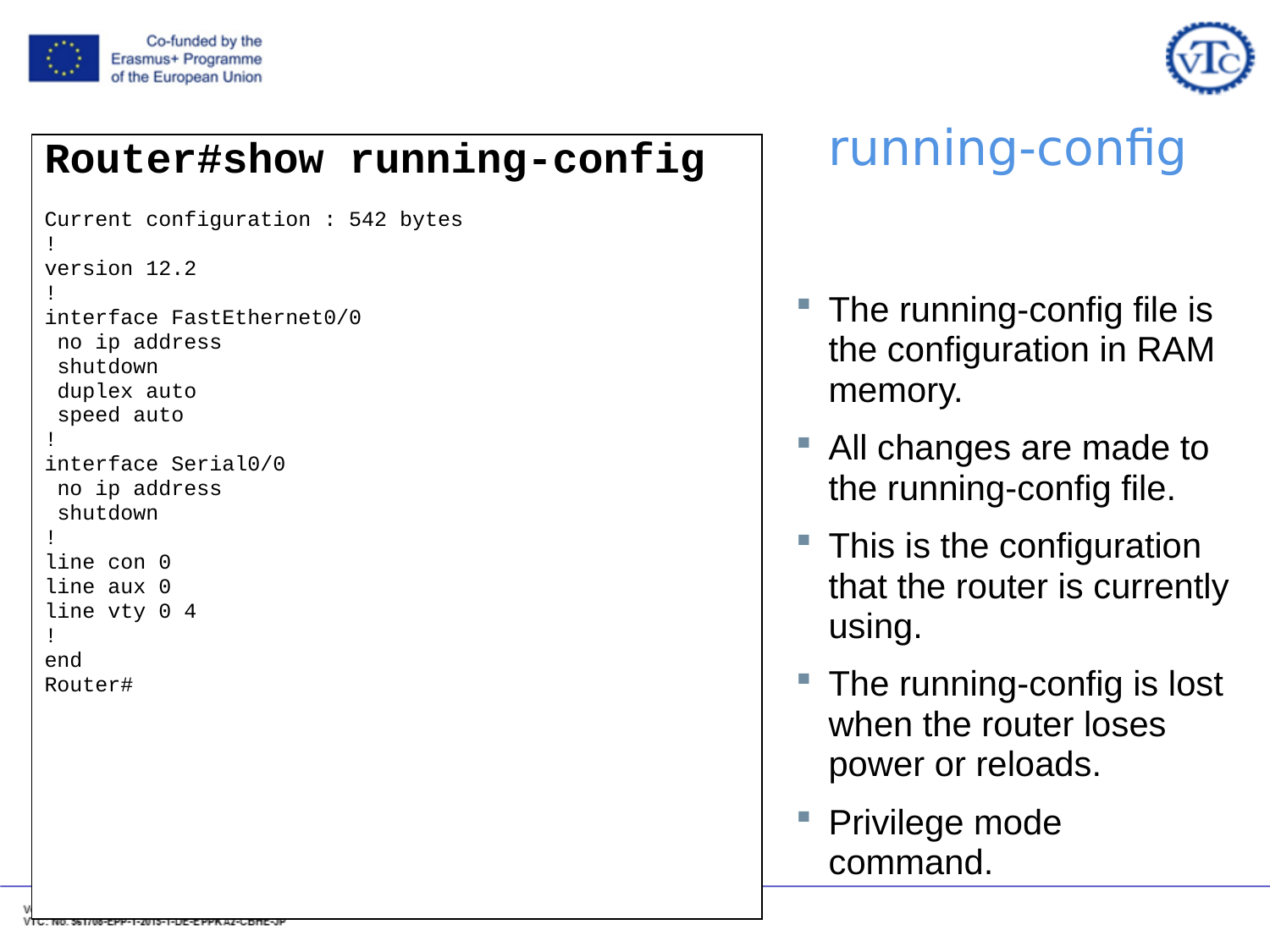

# running-config
Router#show running-config

Current configuration : 542 bytes
!
version 12.2
!
interface FastEthernet0/0
 no ip address
 shutdown
 duplex auto
 speed auto
!
interface Serial0/0
 no ip address
 shutdown
!
line con 0
line aux 0
line vty 0 4
!
end
Router#
The running-config file is the configuration in RAM memory.
All changes are made to the running-config file.
This is the configuration that the router is currently using.
The running-config is lost when the router loses power or reloads.
Privilege mode command.